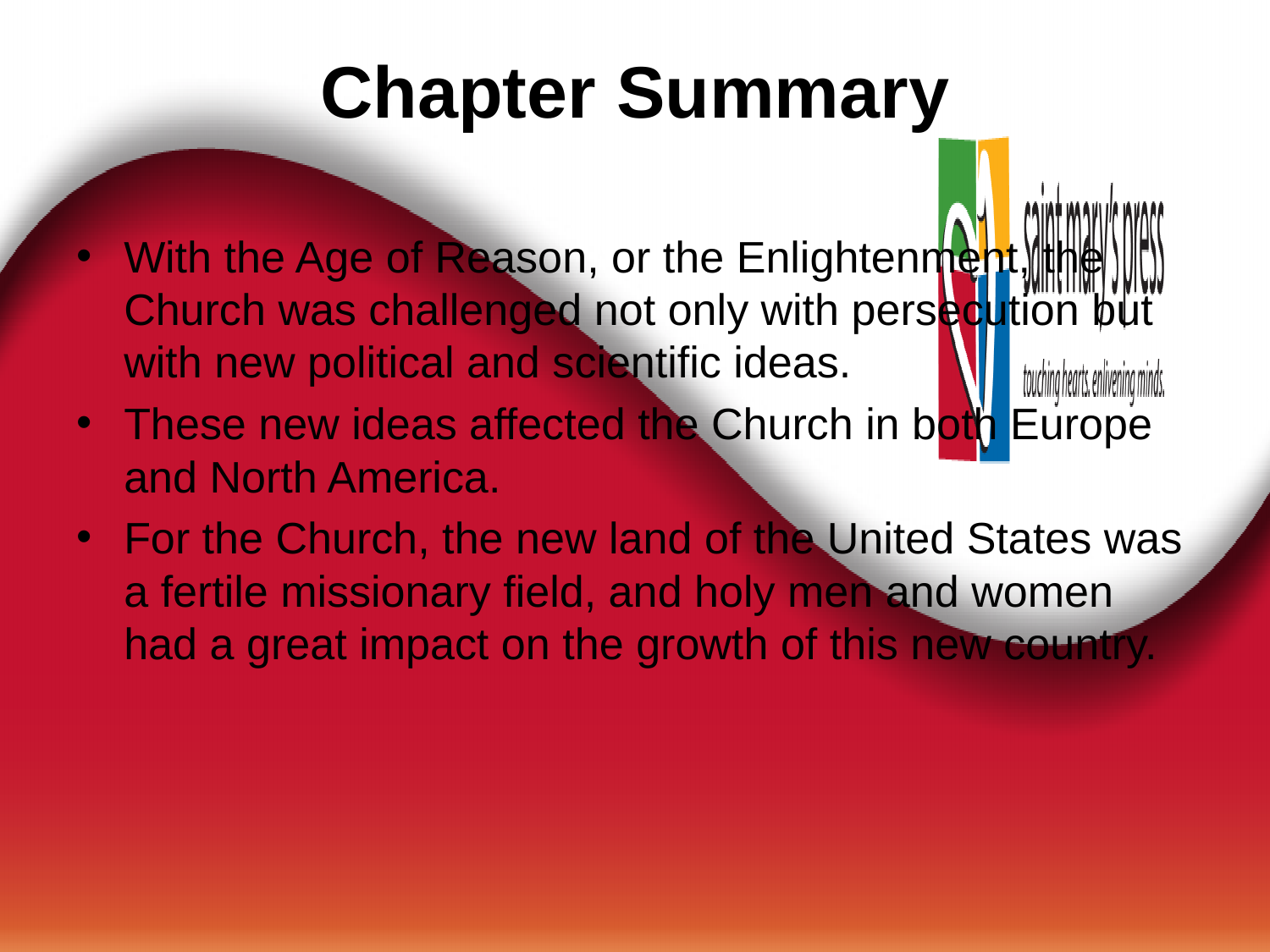

# Chapter Summary
With the Age of Reason, or the Enlightenment, the Church was challenged not only with persecution but with new political and scientific ideas.
These new ideas affected the Church in both Europe and North America.
For the Church, the new land of the United States was a fertile missionary field, and holy men and women had a great impact on the growth of this new country.